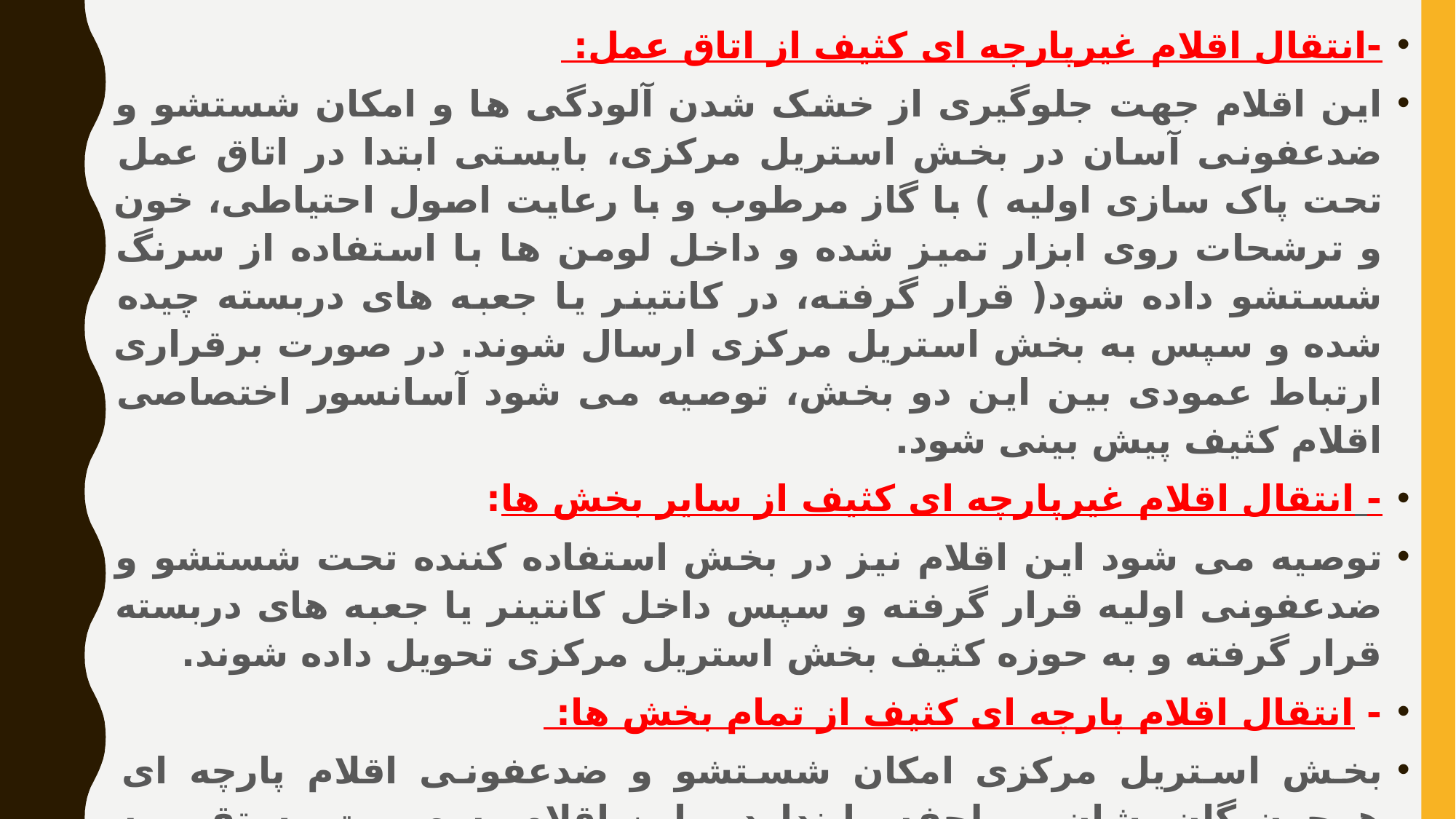

-انتقال اقلام غیرپارچه ای کثیف از اتاق عمل:
این اقلام جهت جلوگیری از خشک شدن آلودگی ها و امکان شستشو و ضدعفونی آسان در بخش استریل مرکزی، بایستی ابتدا در اتاق عمل تحت پاک سازی اولیه ) با گاز مرطوب و با رعایت اصول احتیاطی، خون و ترشحات روی ابزار تمیز شده و داخل لومن ها با استفاده از سرنگ شستشو داده شود( قرار گرفته، در کانتینر یا جعبه های دربسته چیده شده و سپس به بخش استریل مرکزی ارسال شوند. در صورت برقراری ارتباط عمودی بین این دو بخش، توصیه می شود آسانسور اختصاصی اقلام کثیف پیش بینی شود.
- انتقال اقلام غیرپارچه ای کثیف از سایر بخش ها:
توصیه می شود این اقلام نیز در بخش استفاده کننده تحت شستشو و ضدعفونی اولیه قرار گرفته و سپس داخل کانتینر یا جعبه های دربسته قرار گرفته و به حوزه کثیف بخش استریل مرکزی تحویل داده شوند.
- انتقال اقلام پارچه ای کثیف از تمام بخش ها:
بخش استریل مرکزی امکان شستشو و ضدعفونی اقلام پارچه ای همچون گان، شان و ملحفه را ندارد و این اقلام به صورت مستقیم به این بخش منتقل نمی شوند. اقلام پارچه ای پس از جمع آوری در بخش